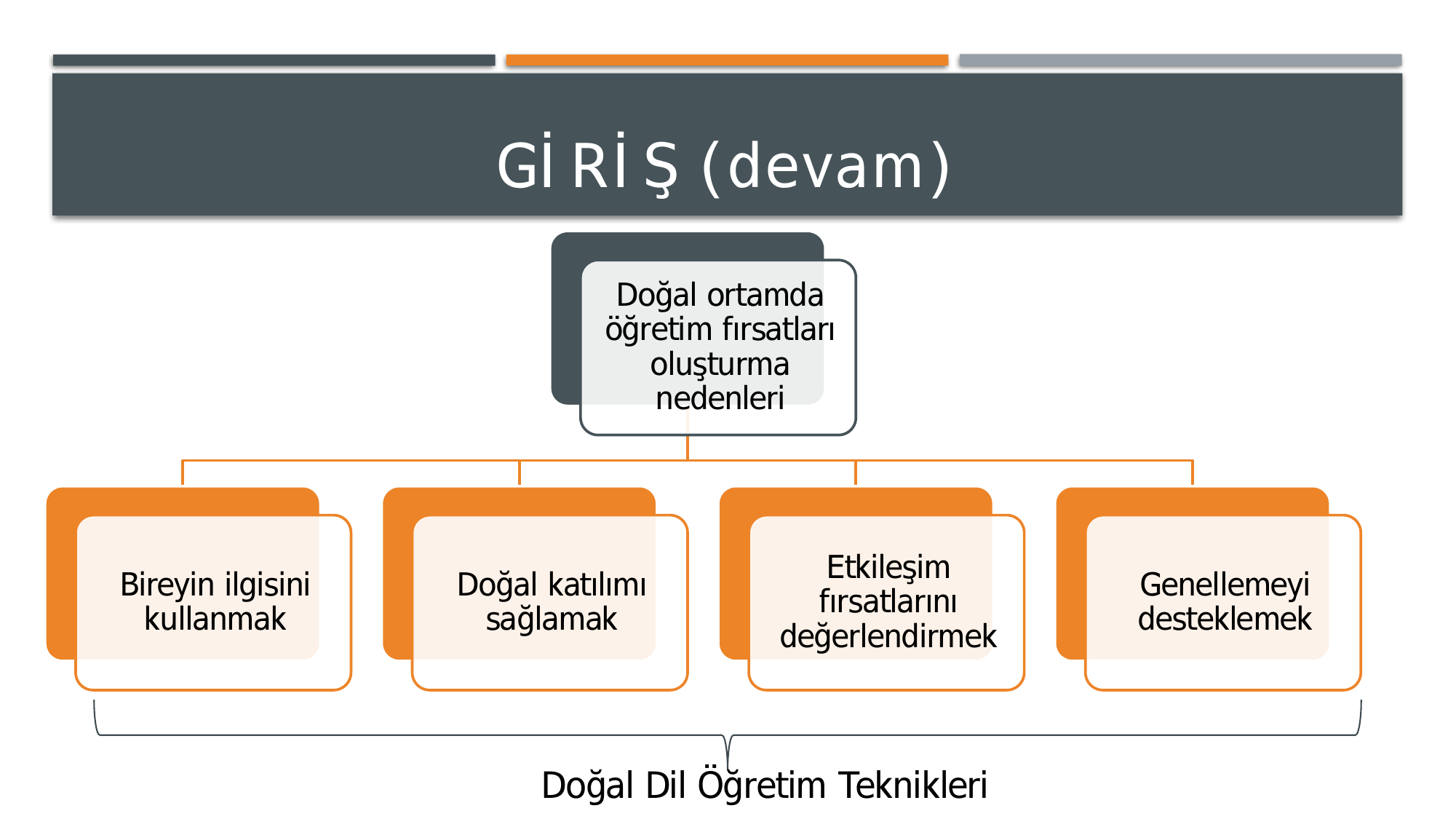

# gİRİŞ (devam)

Doğal ortamda öğretim fırsatları oluşturma nedenleri
Bireyin ilgisini kullanmak
Doğal katılımı sağlamak
Etkileşim fırsatlarını değerlendirmek
Genellemeyi desteklemek
Doğal Dil Öğretim Teknikleri